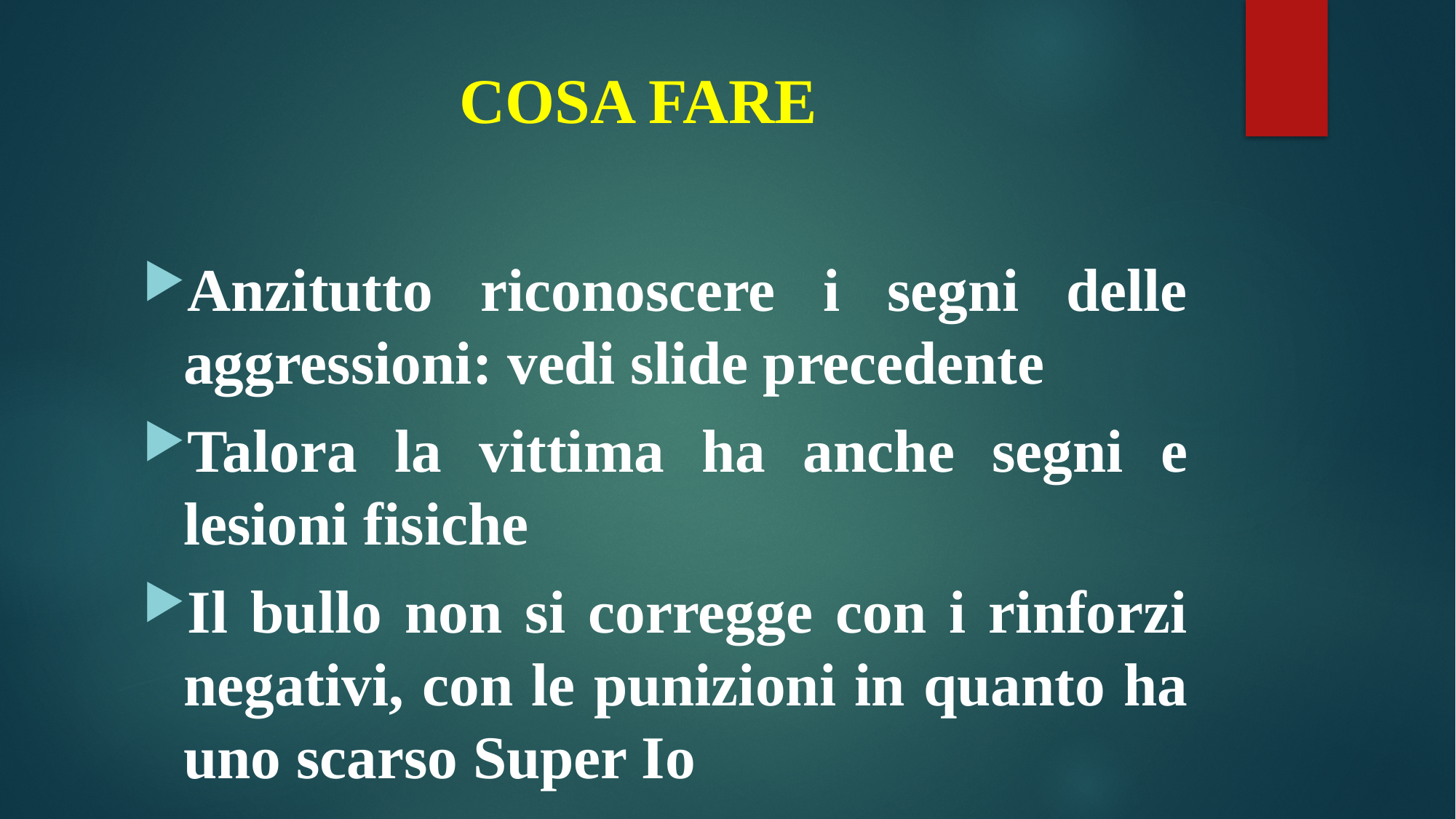

# COSA FARE
Anzitutto riconoscere i segni delle aggressioni: vedi slide precedente
Talora la vittima ha anche segni e lesioni fisiche
Il bullo non si corregge con i rinforzi negativi, con le punizioni in quanto ha uno scarso Super Io